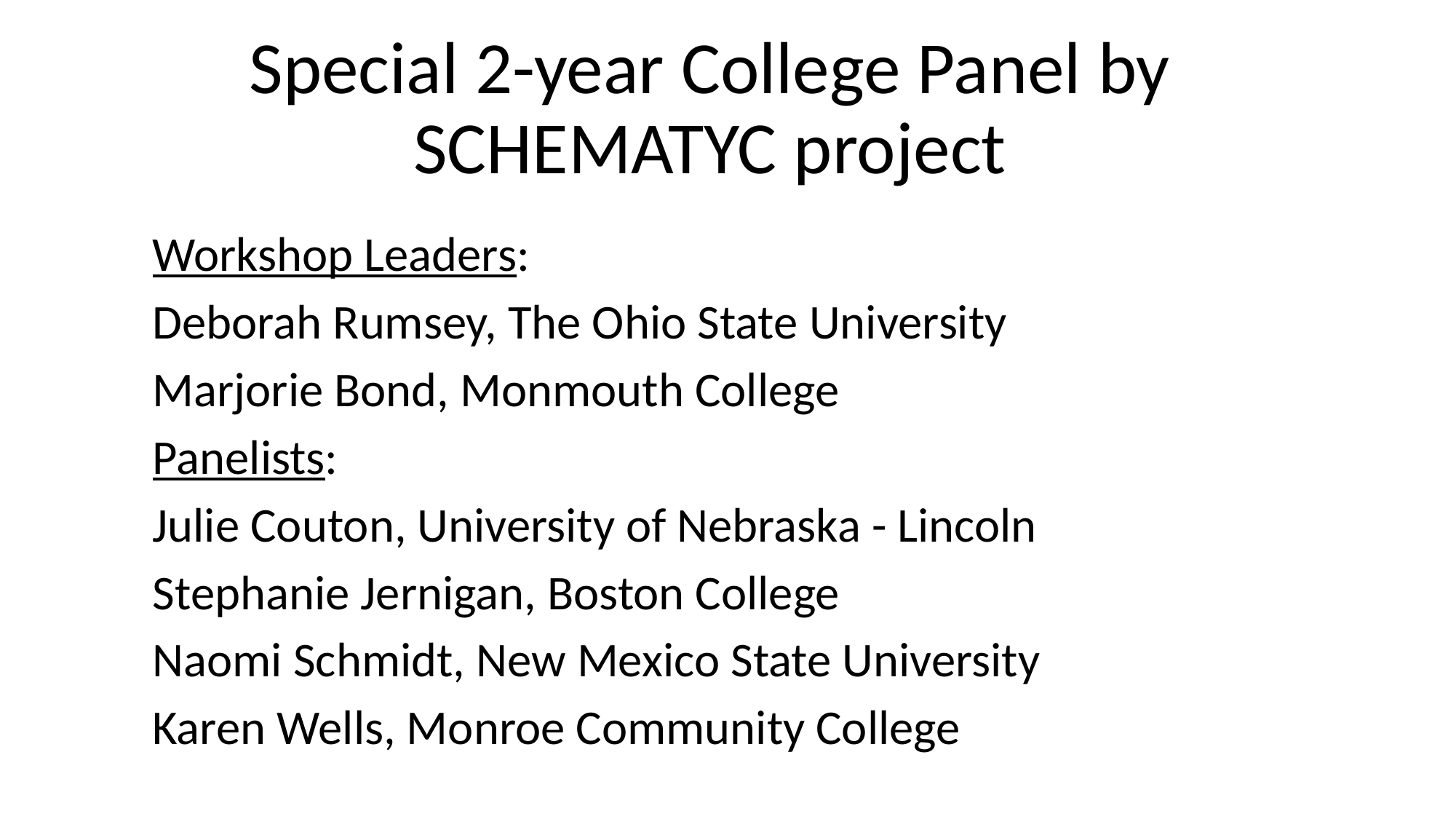

# Special 2-year College Panel by SCHEMATYC project
Workshop Leaders:
Deborah Rumsey, The Ohio State University
Marjorie Bond, Monmouth College
Panelists:
Julie Couton, University of Nebraska - Lincoln
Stephanie Jernigan, Boston College
Naomi Schmidt, New Mexico State University
Karen Wells, Monroe Community College